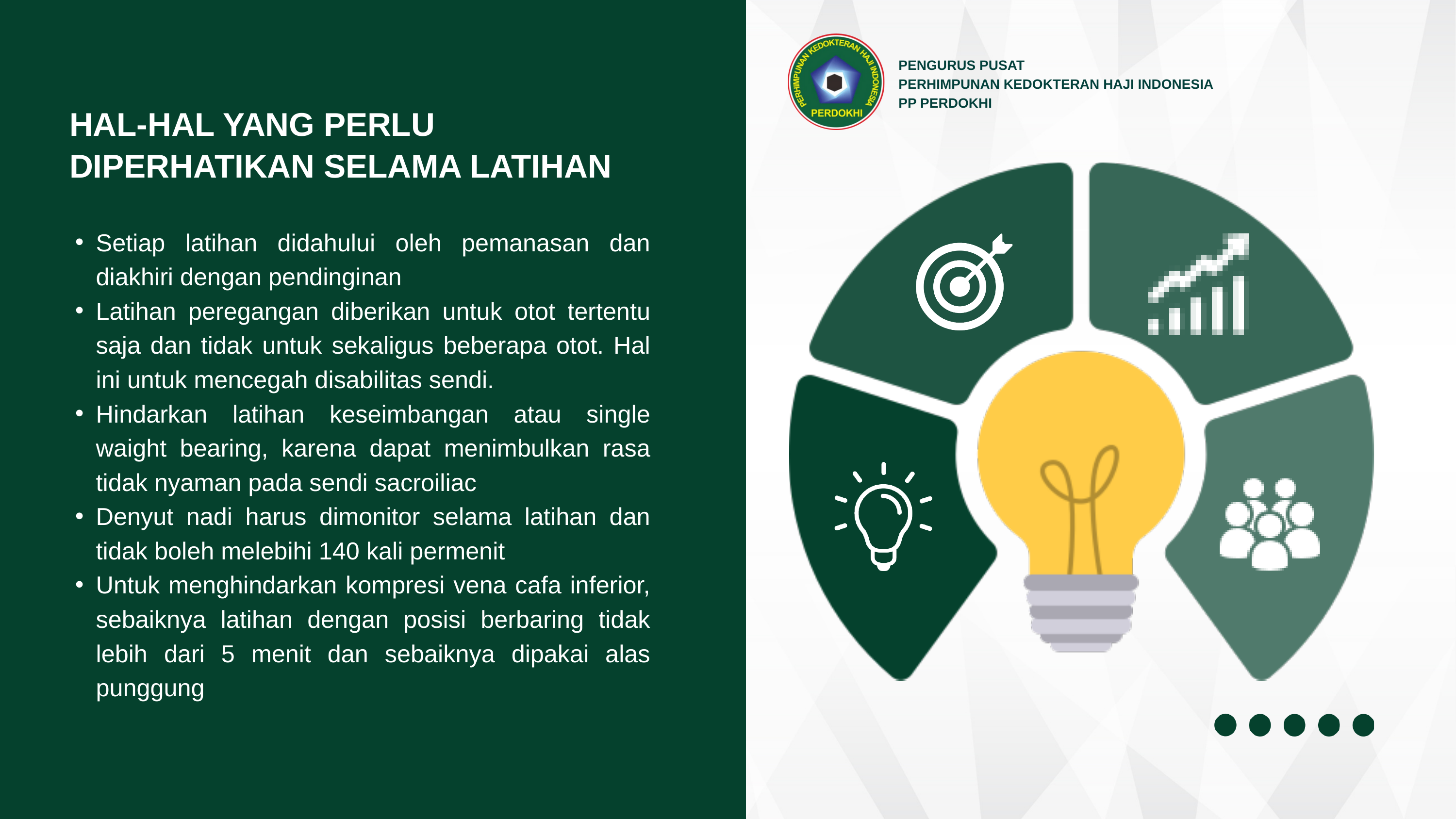

PENGURUS PUSAT
PERHIMPUNAN KEDOKTERAN HAJI INDONESIA
PP PERDOKHI
HAL-HAL YANG PERLU DIPERHATIKAN SELAMA LATIHAN

Setiap latihan didahului oleh pemanasan dan diakhiri dengan pendinginan
Latihan peregangan diberikan untuk otot tertentu saja dan tidak untuk sekaligus beberapa otot. Hal ini untuk mencegah disabilitas sendi.
Hindarkan latihan keseimbangan atau single waight bearing, karena dapat menimbulkan rasa tidak nyaman pada sendi sacroiliac
Denyut nadi harus dimonitor selama latihan dan tidak boleh melebihi 140 kali permenit
Untuk menghindarkan kompresi vena cafa inferior, sebaiknya latihan dengan posisi berbaring tidak lebih dari 5 menit dan sebaiknya dipakai alas punggung